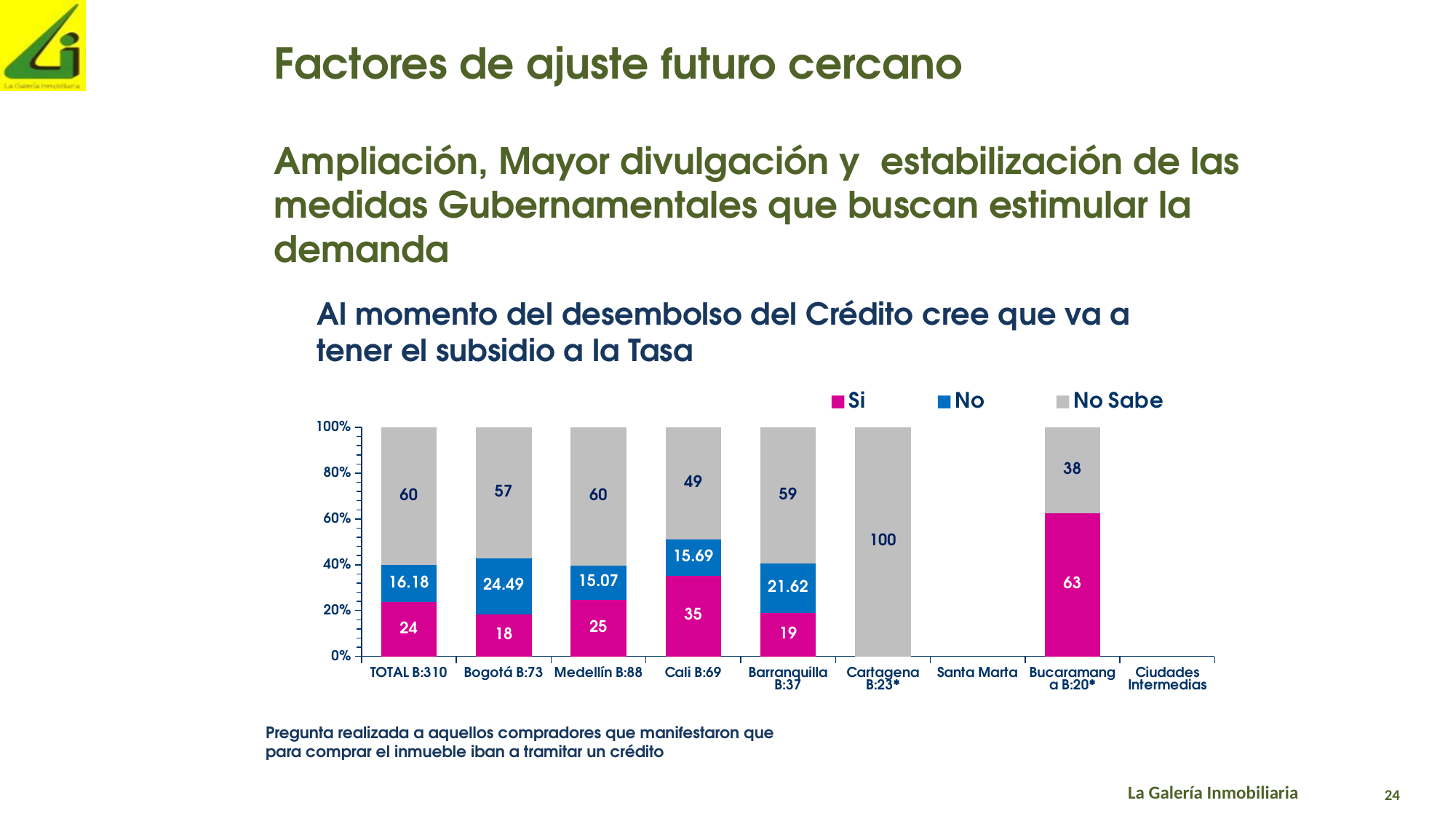

Factores de ajuste futuro cercano

Ampliación, Mayor divulgación y  estabilización de las medidas Gubernamentales que buscan estimular la demanda
Al momento del desembolso del Crédito cree que va a tener el subsidio a la Tasa

### Chart

| Category | Si | No | No Sabe |
|---|---|---|---|
| Ciudades Intermedias | None | None | None |
| Bucaramanga B:20* | 62.5 | None | 37.5 |
| Santa Marta | None | None | None |
| Cartagena B:23* | None | None | 100.0 |
| Barranquilla B:37 | 18.92 | 21.62 | 59.46 |
| Cali B:69 | 35.29 | 15.69 | 49.02 |
| Medellín B:88 | 24.66 | 15.07 | 60.27 |
| Bogotá B:73 | 18.37 | 24.49 | 57.14 |
| TOTAL B:310 | 23.65 | 16.18 | 60.16 |
Pregunta realizada a aquellos compradores que manifestaron que para comprar el inmueble iban a tramitar un crédito